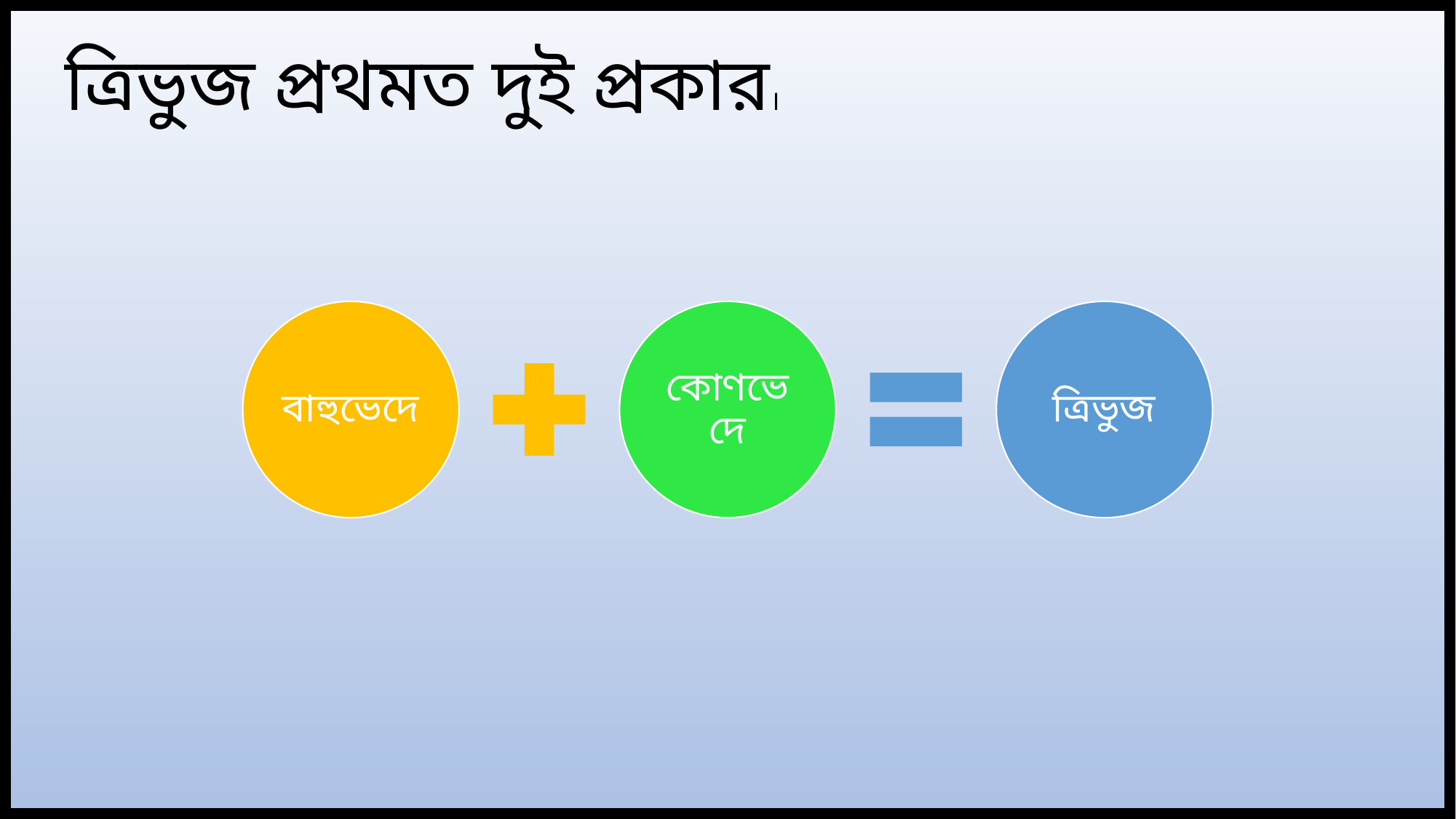

ত্রিভুজ প্রথমত দুই প্রকার।
বাহুভেদে

কোণভেদে

ত্রিভুজ